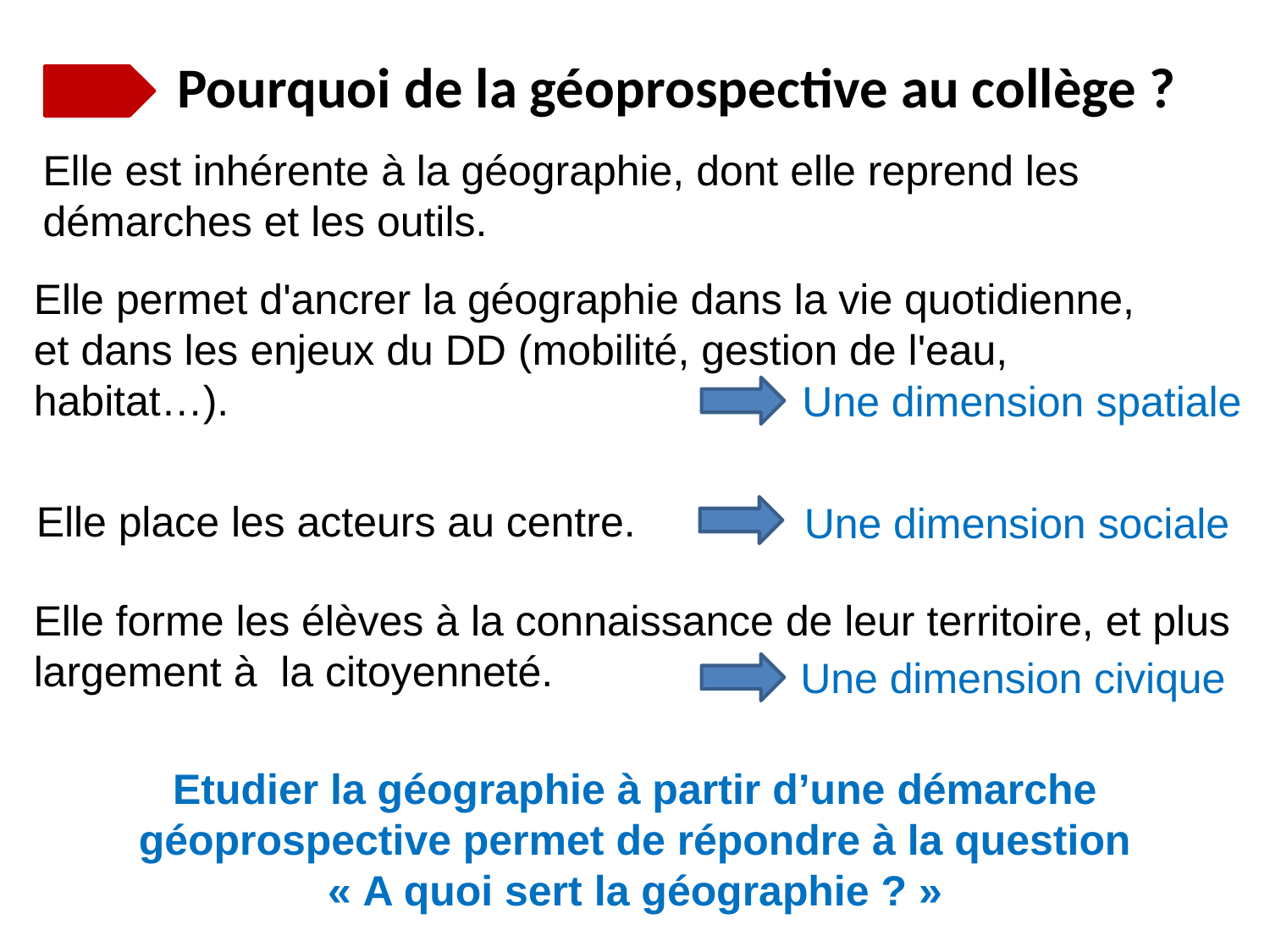

Pourquoi de la géoprospective au collège ?

Elle est inhérente à la géographie, dont elle reprend les démarches et les outils.

Elle permet d'ancrer la géographie dans la vie quotidienne, et dans les enjeux du DD (mobilité, gestion de l'eau, habitat…).
Une dimension spatiale

Elle place les acteurs au centre.
Une dimension sociale

Elle forme les élèves à la connaissance de leur territoire, et plus largement à  la citoyenneté.

Une dimension civique

Etudier la géographie à partir d’une démarche géoprospective permet de répondre à la question
 « A quoi sert la géographie ? »